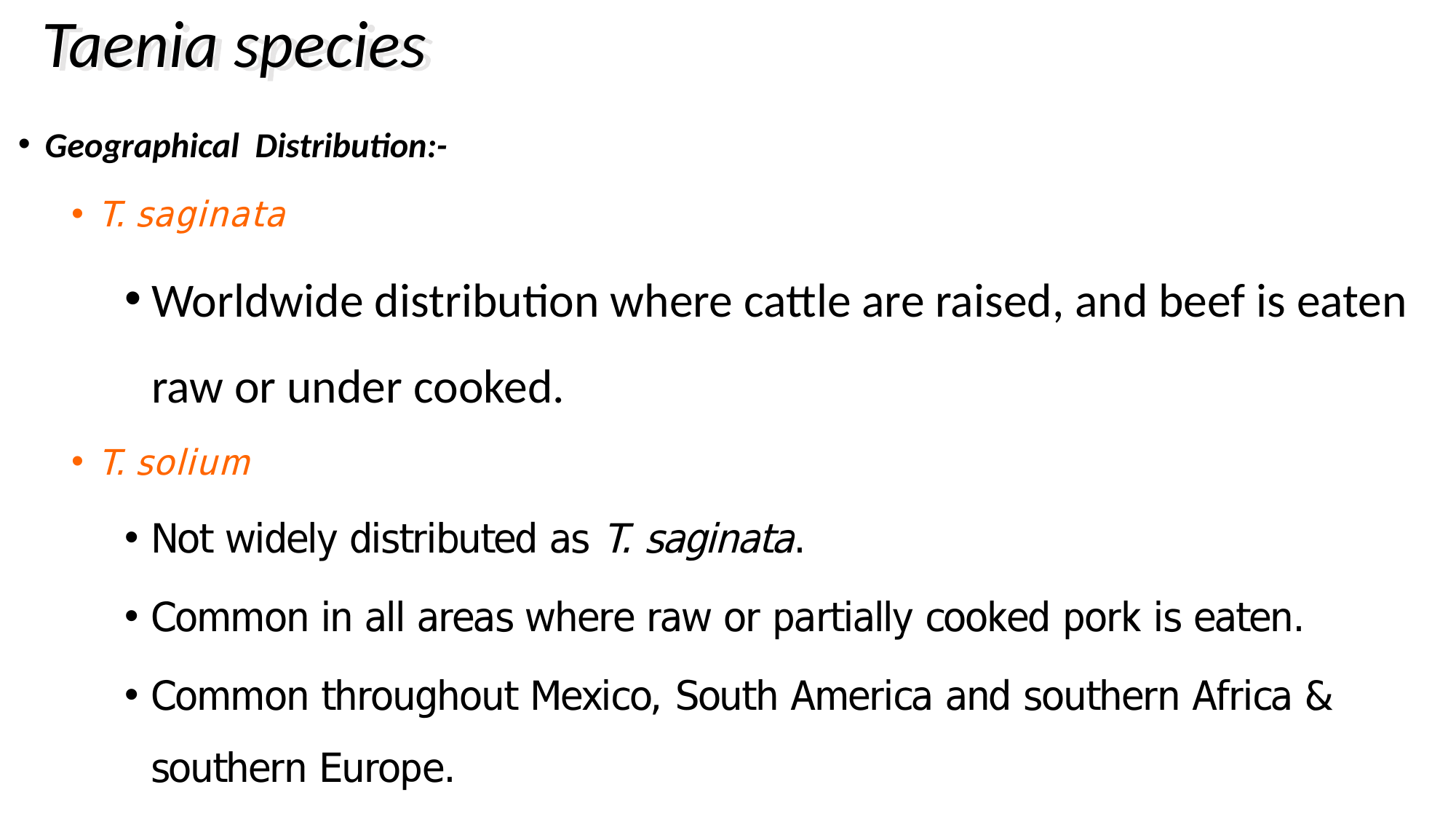

# Taenia species
Geographical  Distribution:-
T. saginata
Worldwide distribution where cattle are raised, and beef is eaten raw or under cooked.
T. solium
Not widely distributed as T. saginata.
Common in all areas where raw or partially cooked pork is eaten.
Common throughout Mexico, South America and southern Africa & southern Europe.